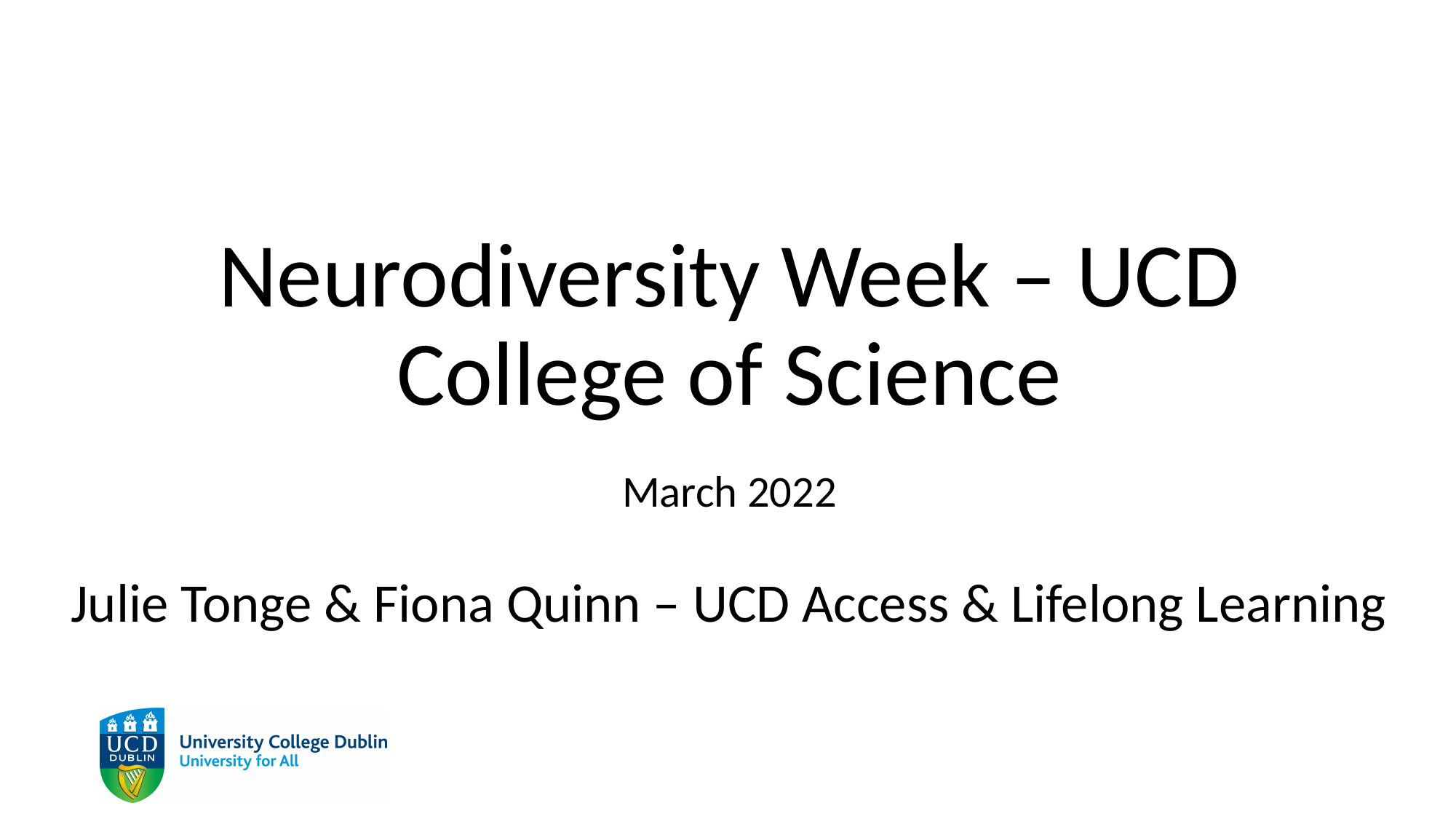

# Neurodiversity Week – UCD College of Science

March 2022

Julie Tonge & Fiona Quinn – UCD Access & Lifelong Learning